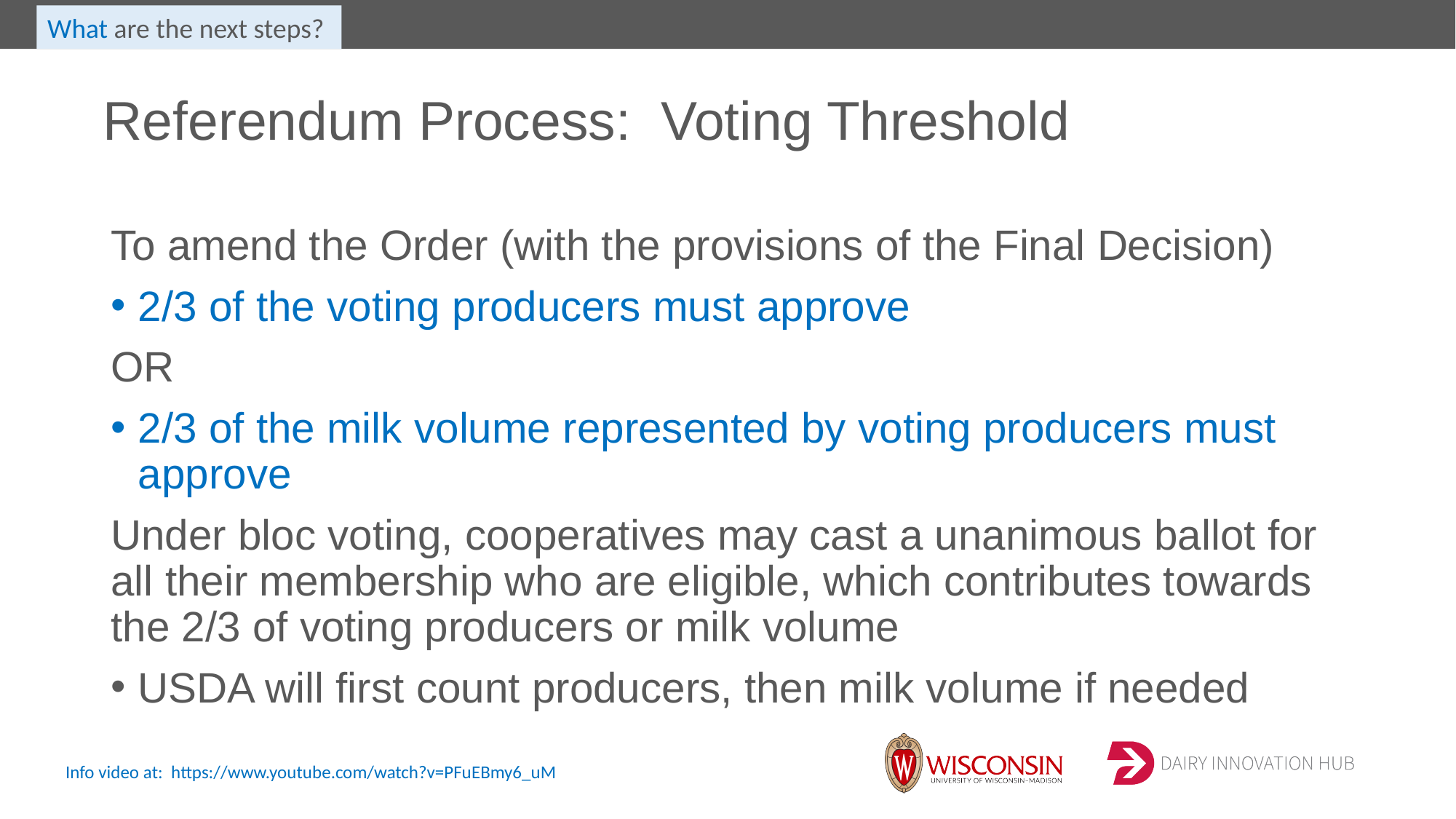

What are the next steps?
# Referendum Process:  Voting Threshold
To amend the Order (with the provisions of the Final Decision)
2/3 of the voting producers must approve
OR
2/3 of the milk volume represented by voting producers must approve
Under bloc voting, cooperatives may cast a unanimous ballot for all their membership who are eligible, which contributes towards the 2/3 of voting producers or milk volume
USDA will first count producers, then milk volume if needed

Info video at:  https://www.youtube.com/watch?v=PFuEBmy6_uM